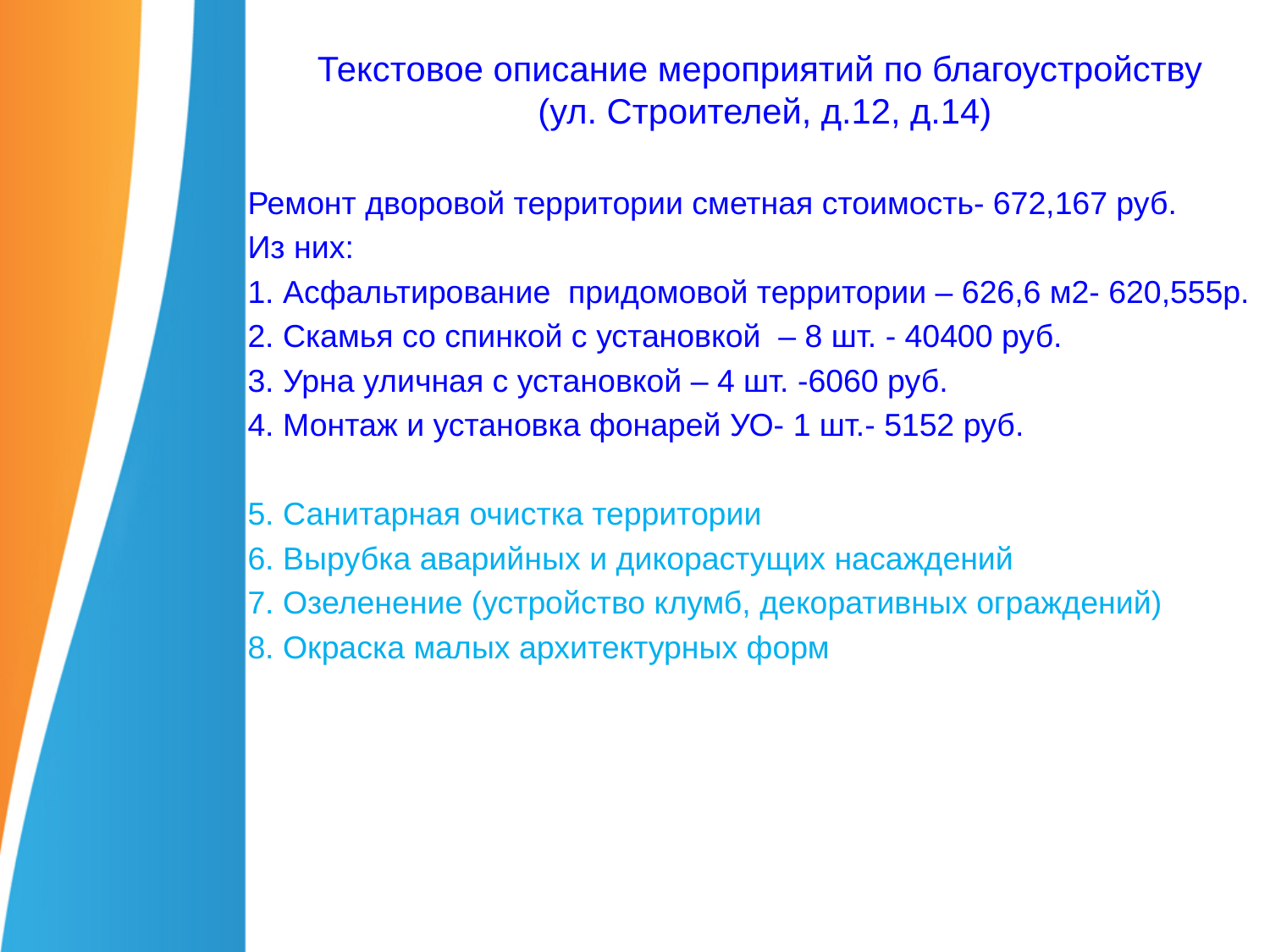

# Текстовое описание мероприятий по благоустройству (ул. Строителей, д.12, д.14)
Ремонт дворовой территории сметная стоимость- 672,167 руб.
Из них:
1. Асфальтирование  придомовой территории – 626,6 м2- 620,555р.
2. Скамья со спинкой с установкой  – 8 шт. - 40400 руб.
3. Урна уличная с установкой – 4 шт. -6060 руб.
4. Монтаж и установка фонарей УО- 1 шт.- 5152 руб.

5. Санитарная очистка территории
6. Вырубка аварийных и дикорастущих насаждений
7. Озеленение (устройство клумб, декоративных ограждений)
8. Окраска малых архитектурных форм